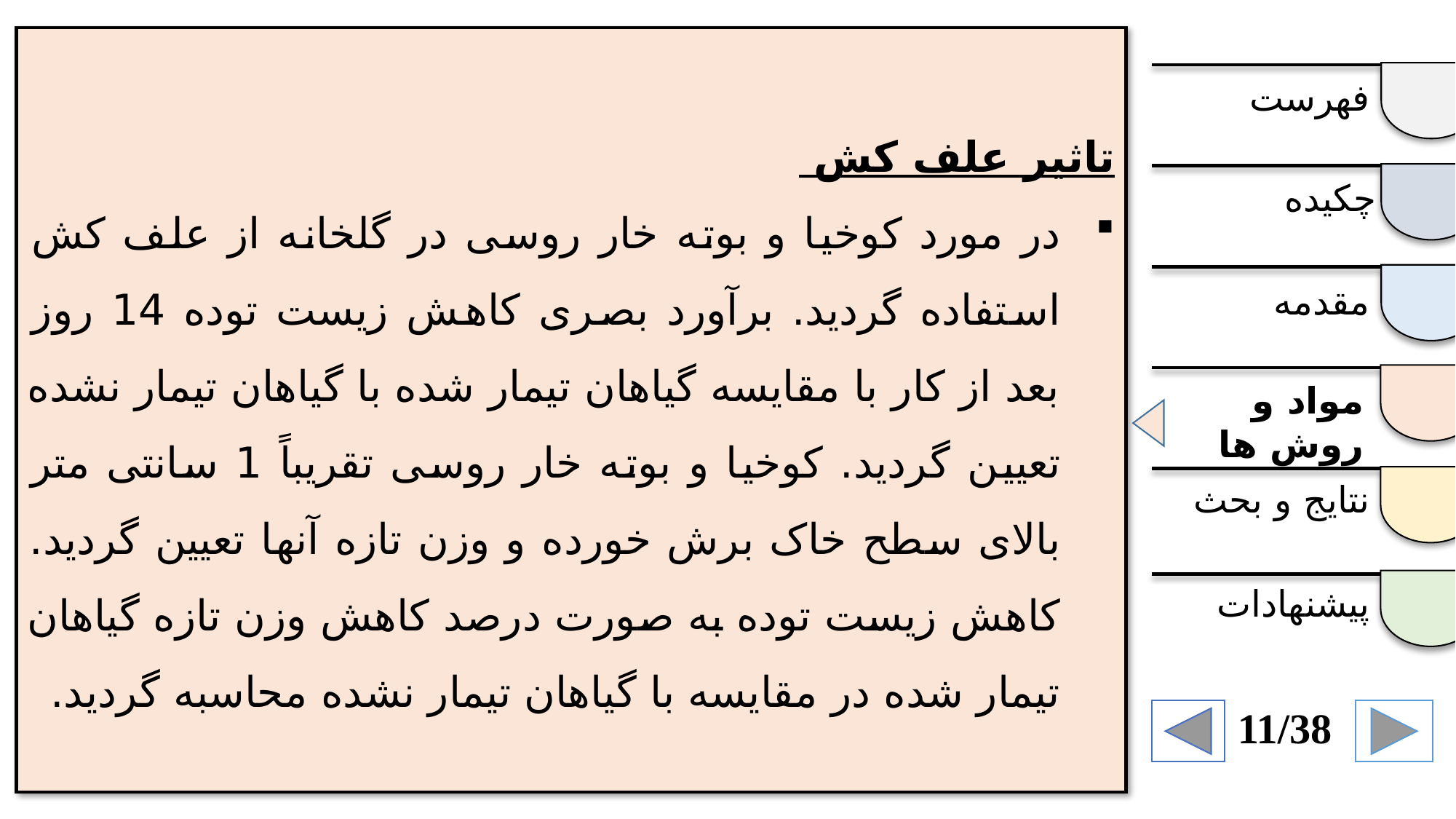

تاثیر علف کش
در مورد کوخیا و بوته خار روسی در گلخانه از علف کش استفاده گردید. برآورد بصری کاهش زیست توده 14 روز بعد از کار با مقایسه گیاهان تیمار شده با گیاهان تیمار نشده تعیین گردید. کوخیا و بوته خار روسی تقریباً 1 سانتی متر بالای سطح خاک برش خورده و وزن تازه آنها تعیین گردید. کاهش زیست توده به صورت درصد کاهش وزن تازه گیاهان تیمار شده در مقایسه با گیاهان تیمار نشده محاسبه گردید.

فهرست

چکیده

مقدمه

مواد و روش ها

نتایج و بحث

پیشنهادات
11/38